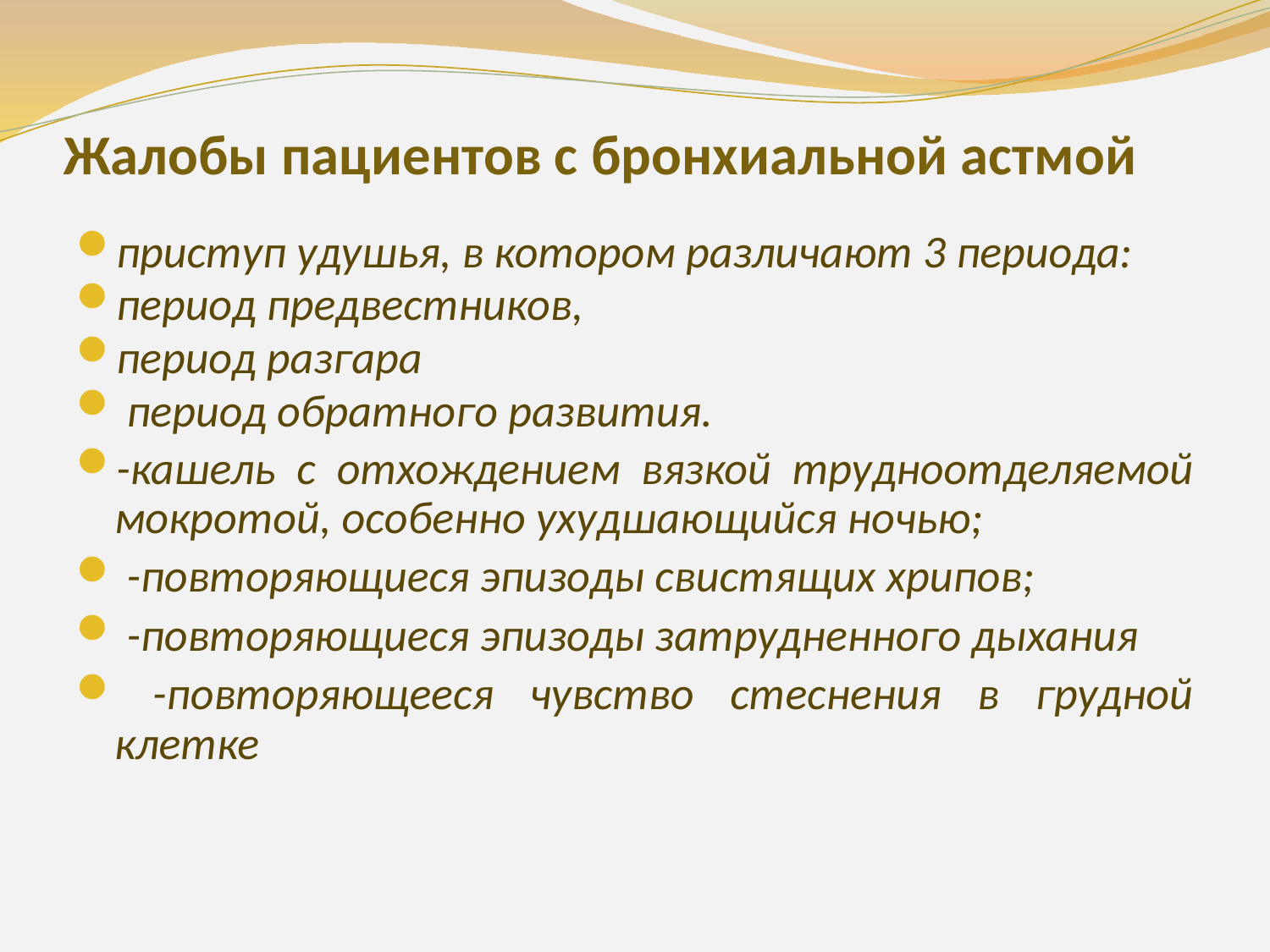

# Жалобы пациентов с бронхиальной астмой
приступ удушья, в котором различают 3 периода:
период предвестников,
период разгара
 период обратного развития.
-кашель с отхождением вязкой трудноотделяемой мокротой, особенно ухудшающийся ночью;
 -повторяющиеся эпизоды свистящих хрипов;
 -повторяющиеся эпизоды затрудненного дыхания
 -повторяющееся чувство стеснения в грудной клетке